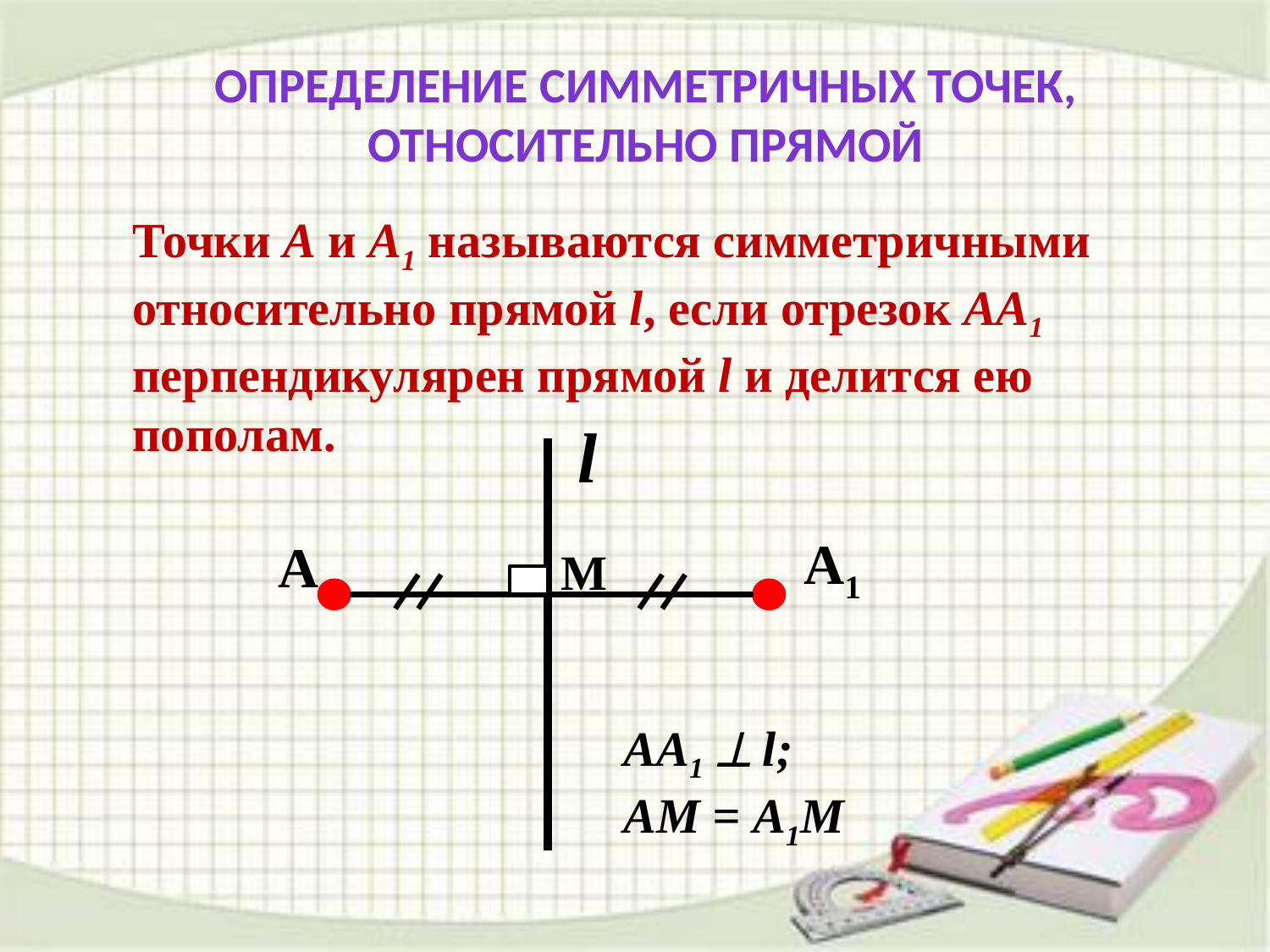

определение симметричных точек, относительно прямой
Точки А и А1 называются симметричными относительно прямой l, если отрезок АА1 перпендикулярен прямой l и делится ею пополам.

l
А1

А
М

АА1 ⊥ l;
АМ = А1М